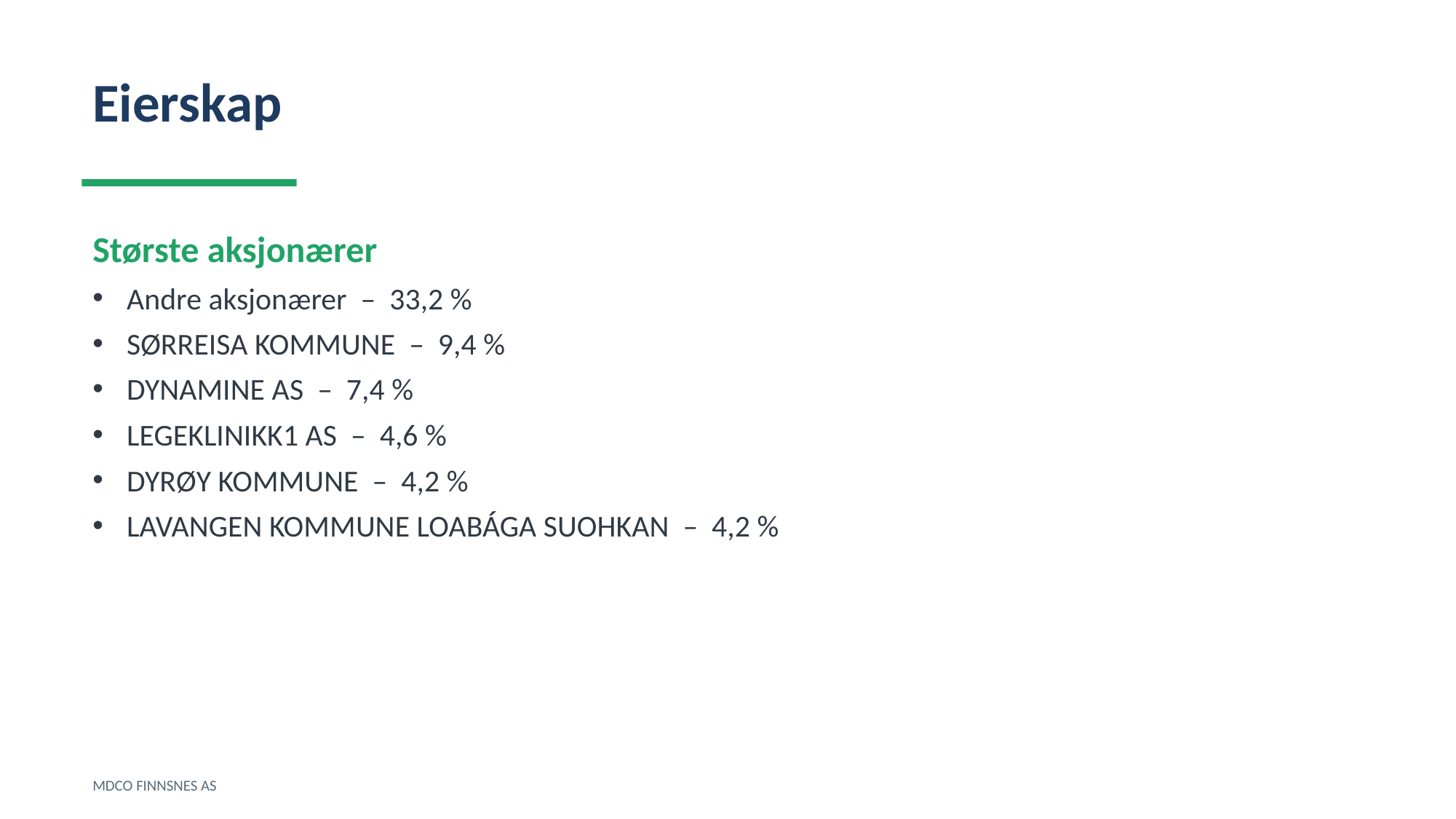

Eierskap

Største aksjonærer
Andre aksjonærer  –  33,2 %
SØRREISA KOMMUNE  –  9,4 %
DYNAMINE AS  –  7,4 %
LEGEKLINIKK1 AS  –  4,6 %
DYRØY KOMMUNE  –  4,2 %
LAVANGEN KOMMUNE LOABÁGA SUOHKAN  –  4,2 %
MDCO FINNSNES AS